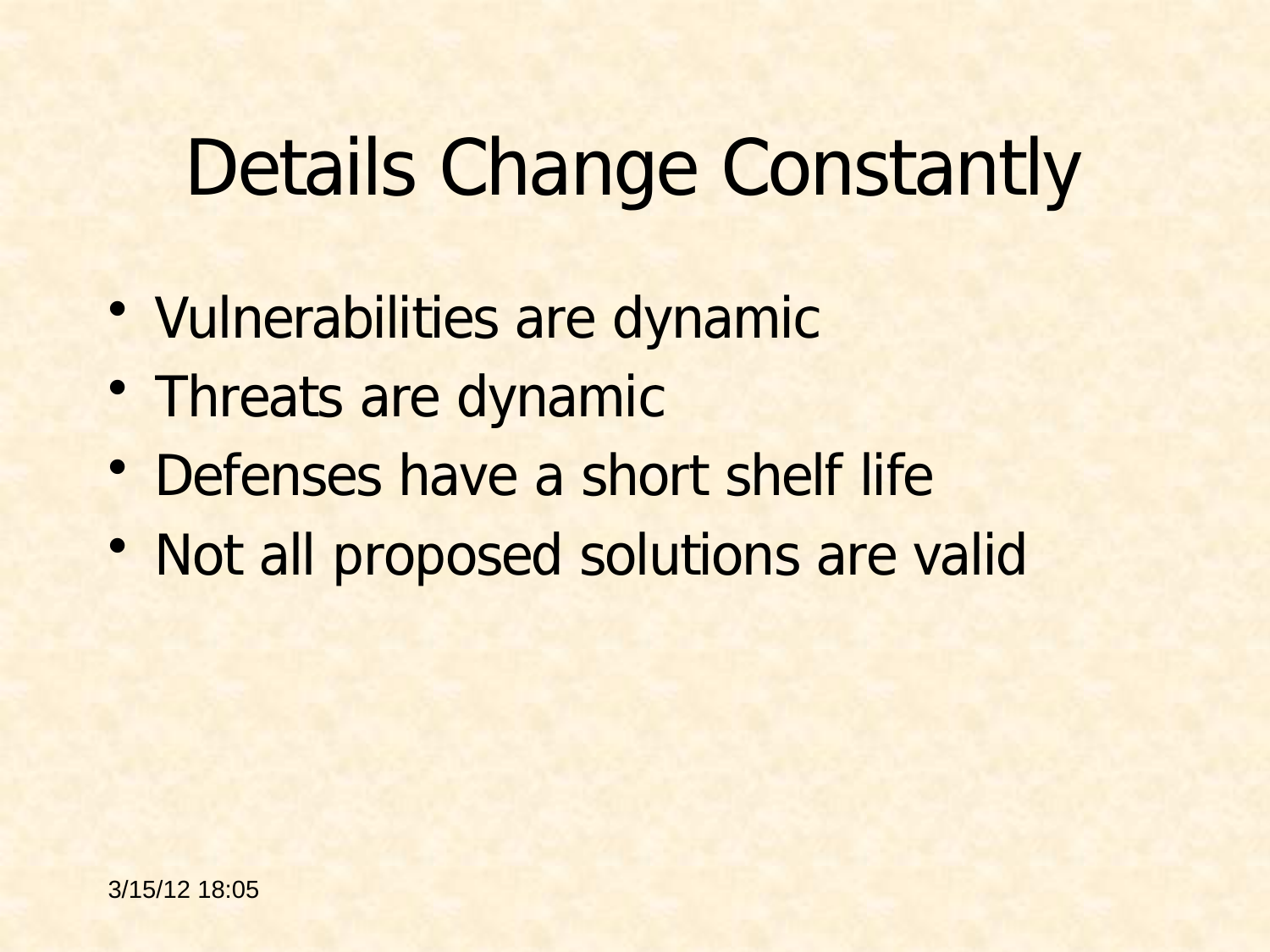

# Details Change Constantly
Vulnerabilities are dynamic
Threats are dynamic
Defenses have a short shelf life
Not all proposed solutions are valid
3/15/12 18:05